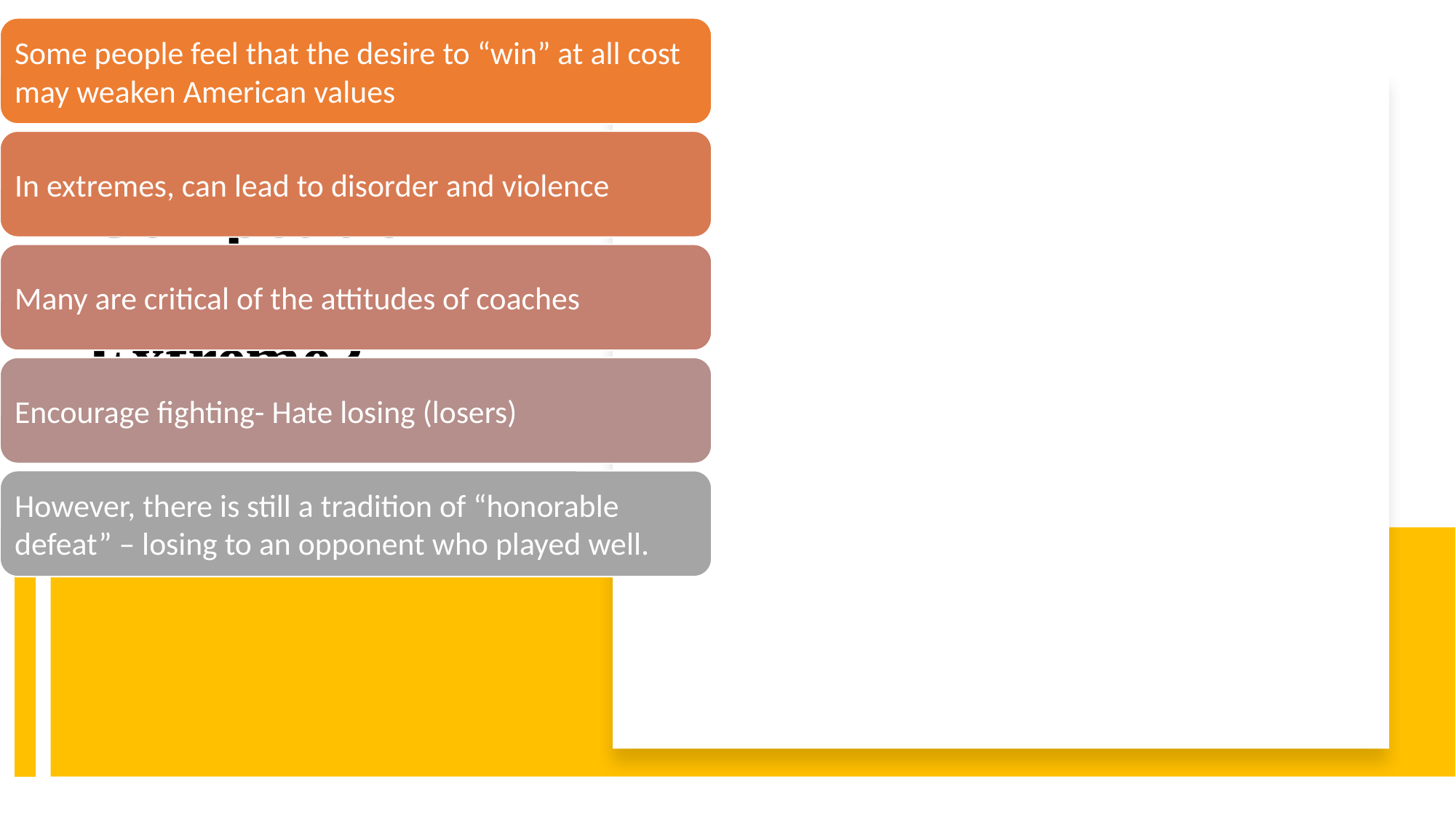

Some people feel that the desire to “win” at all cost may weaken American values
In extremes, can lead to disorder and violence
Many are critical of the attitudes of coaches
Encourage fighting- Hate losing (losers)
However, there is still a tradition of “honorable defeat” – losing to an opponent who played well.
# Competition Carried to an Extreme?